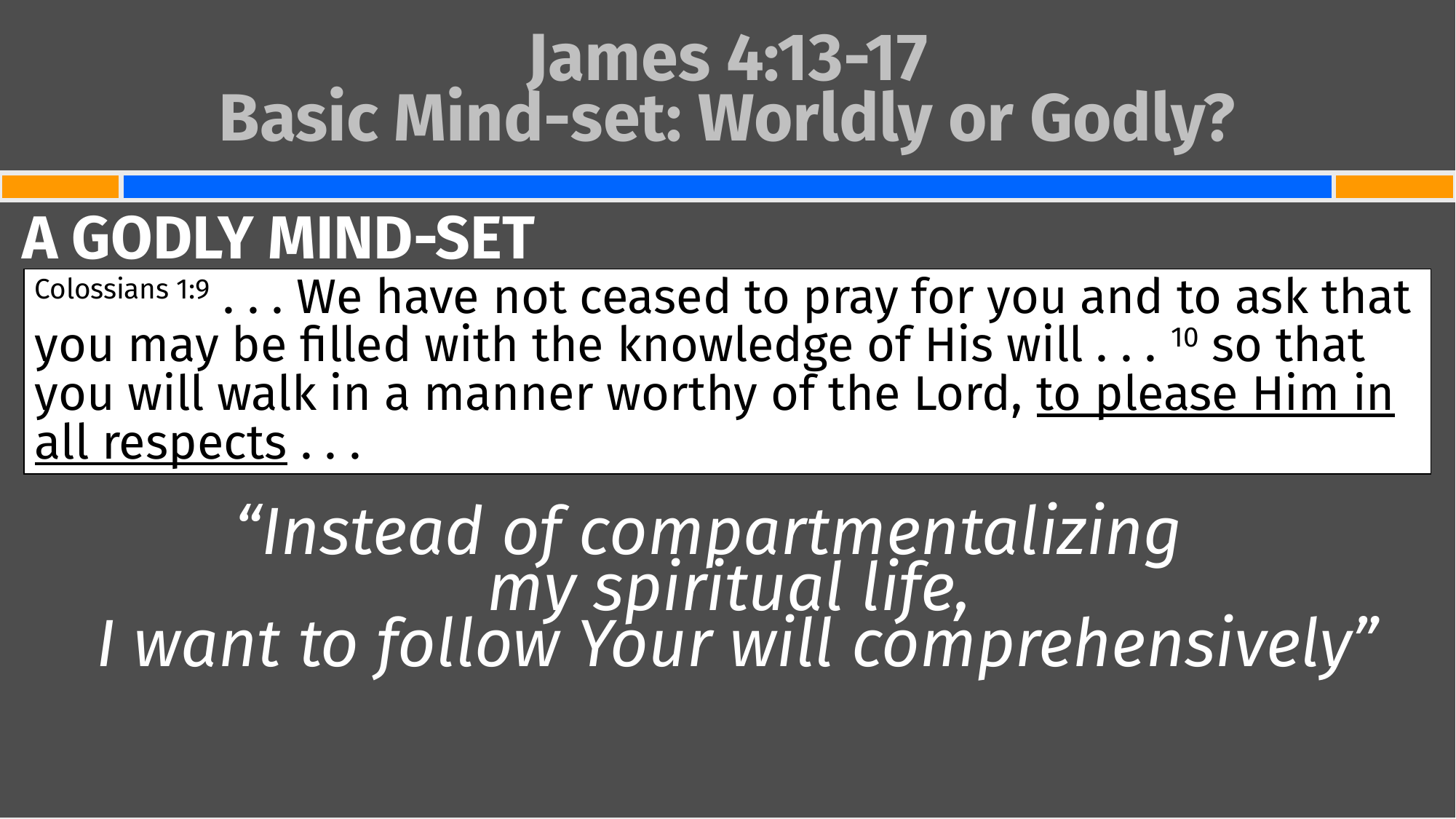

# James 4:13-17 Basic Mind-set: Worldly or Godly?

A GODLY MIND-SET

“Instead of compartmentalizing
my spiritual life,
I want to follow Your will comprehensively”
Colossians 1:9 . . . We have not ceased to pray for you and to ask that you may be filled with the knowledge of His will . . . 10 so that you will walk in a manner worthy of the Lord, to please Him in all respects . . .